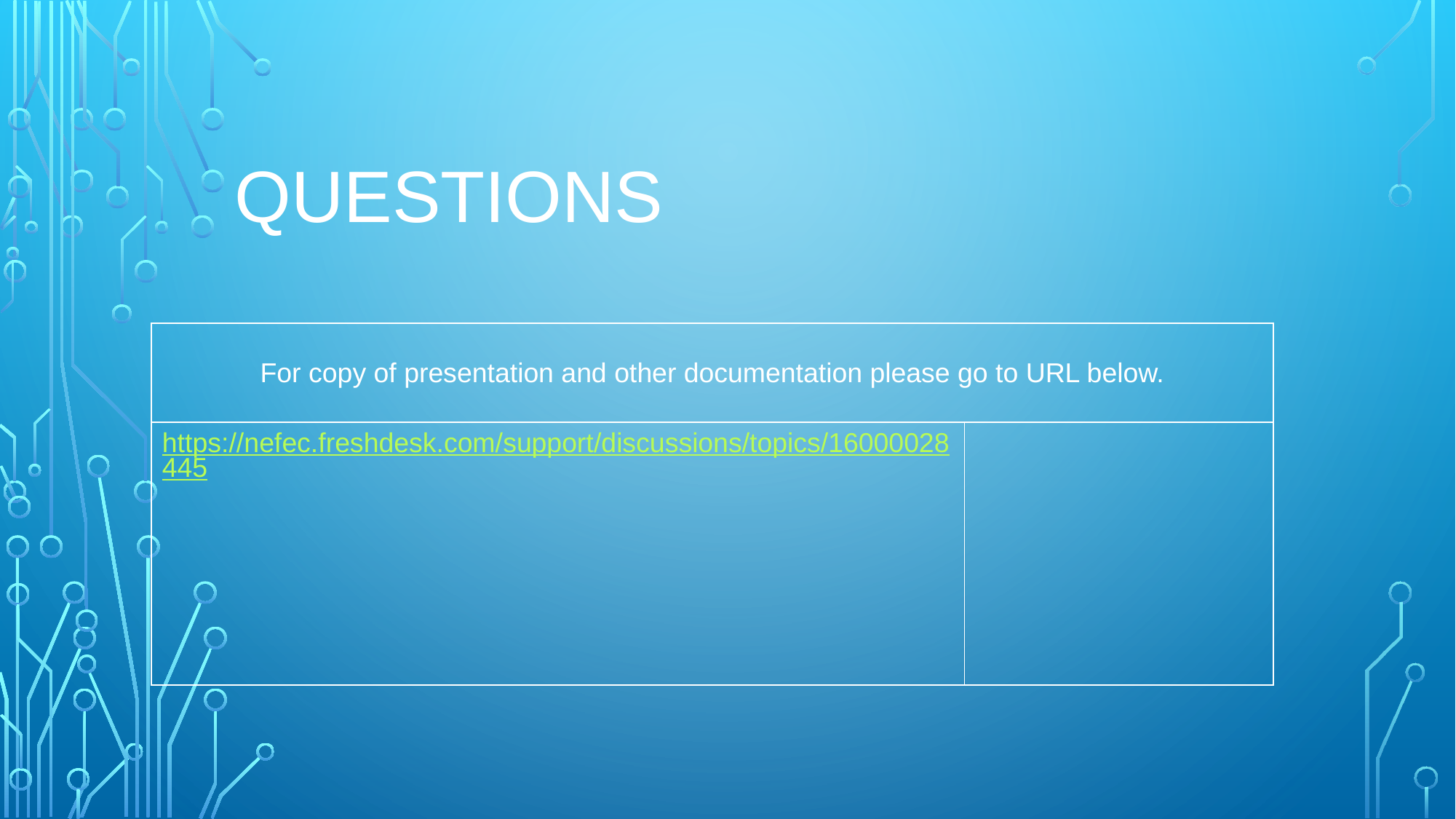

# questions
| For copy of presentation and other documentation please go to URL below. |  |
| --- | --- |
| https://nefec.freshdesk.com/support/discussions/topics/16000028445 |  |